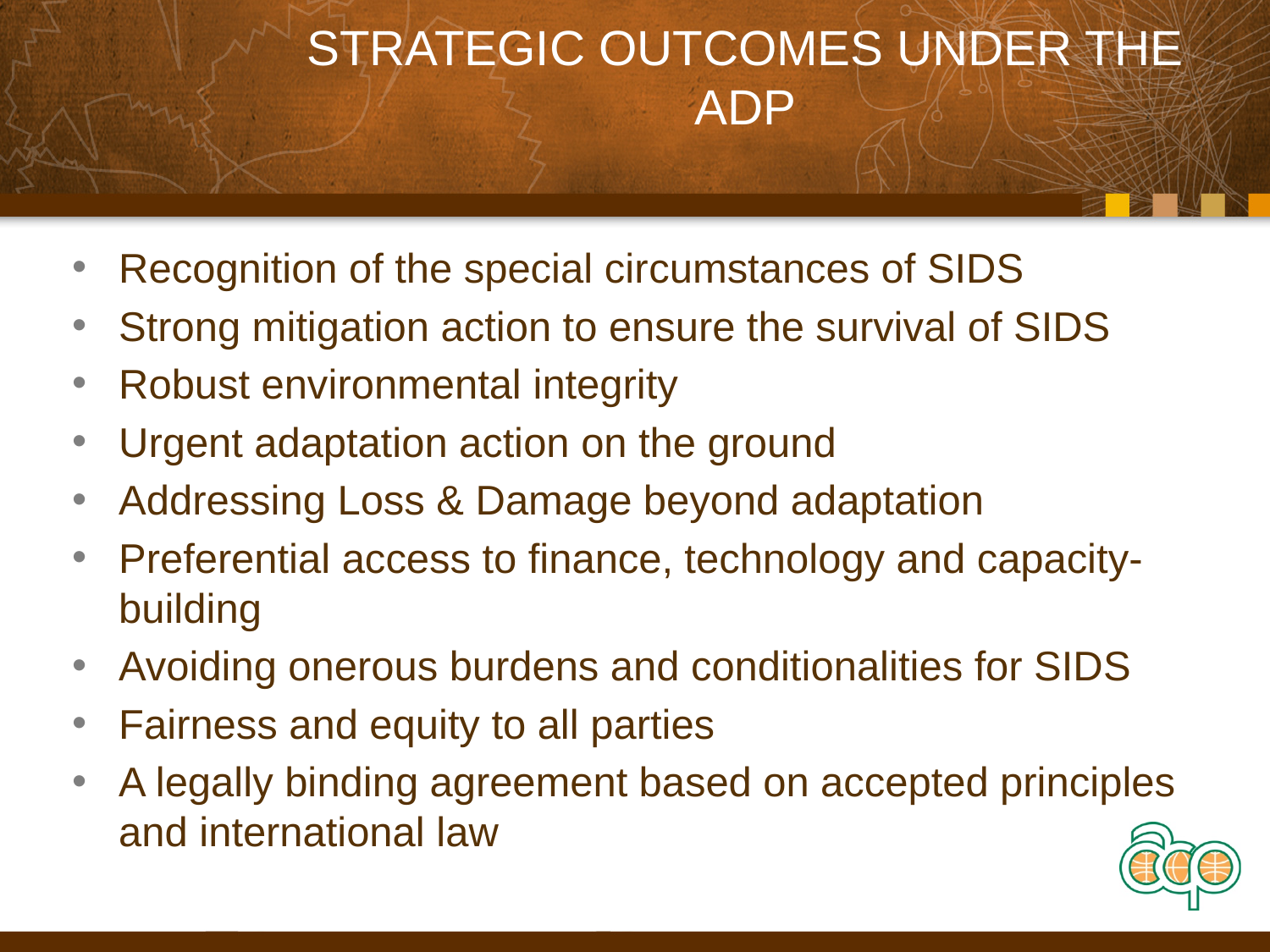

# STRATEGIC OUTCOMES UNDER THE ADP
Recognition of the special circumstances of SIDS
Strong mitigation action to ensure the survival of SIDS
Robust environmental integrity
Urgent adaptation action on the ground
Addressing Loss & Damage beyond adaptation
Preferential access to finance, technology and capacity-building
Avoiding onerous burdens and conditionalities for SIDS
Fairness and equity to all parties
A legally binding agreement based on accepted principles and international law